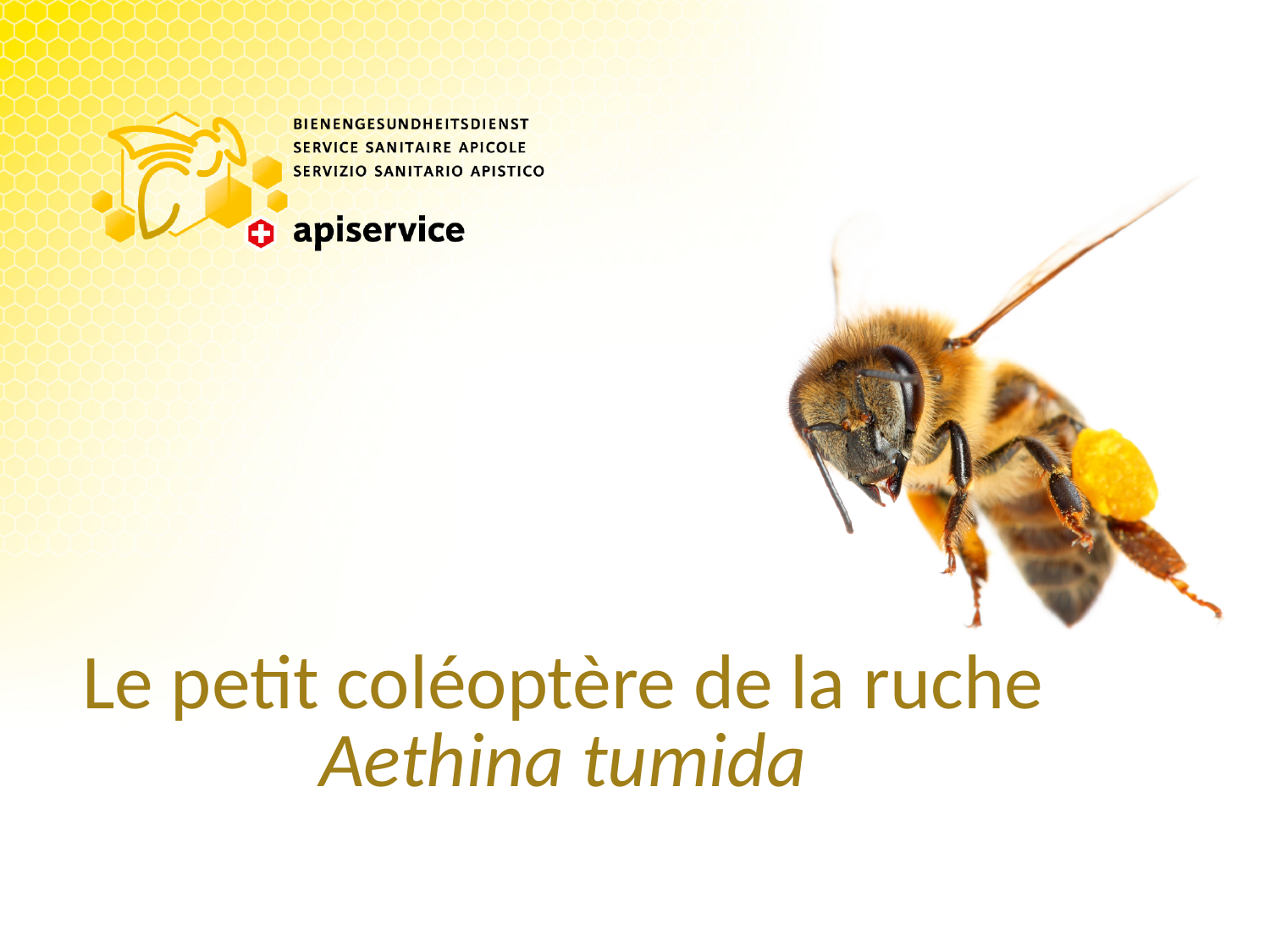

# Le petit coléoptère de la ruche Aethina tumida